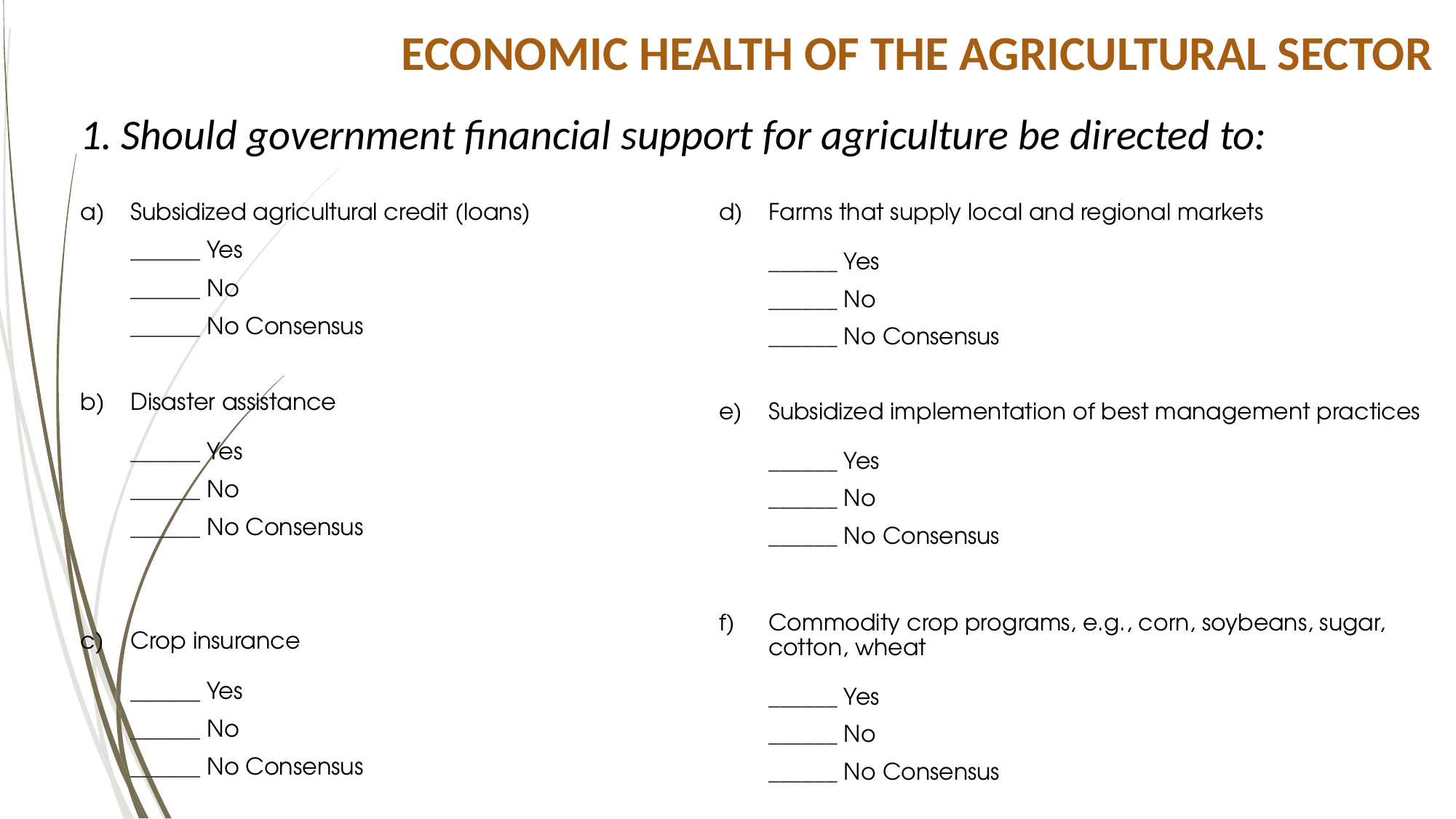

# Economic Health of the Agricultural Sector
Should government financial support for agriculture be directed to:

Subsidized agricultural credit (loans)
	______ Yes
	______ No
	______ No Consensus

b) 	Disaster assistance
______ Yes
	______ No
	______ No Consensus

c) 	Crop insurance
______ Yes
	______ No
	______ No Consensus

d) 	Farms that supply local and regional markets
______ Yes
	______ No
	______ No Consensus

e)	Subsidized implementation of best management practices
______ Yes
	______ No
	______ No Consensus
f) 	Commodity crop programs, e.g., corn, soybeans, sugar, cotton, wheat
______ Yes
	______ No
	______ No Consensus